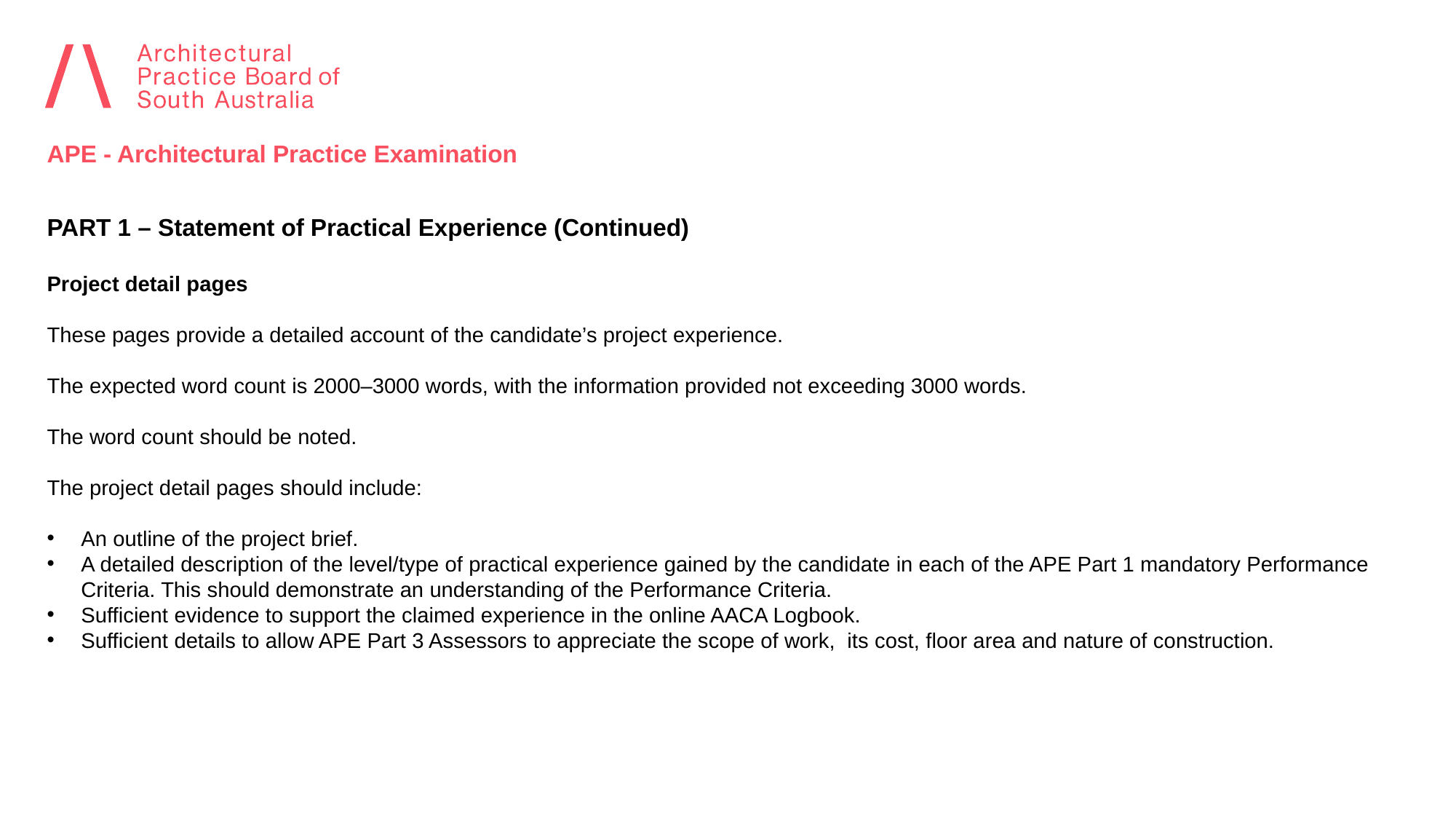

APE - Architectural Practice Examination
PART 1 – Statement of Practical Experience (Continued)

Project detail pages

These pages provide a detailed account of the candidate’s project experience.

The expected word count is 2000–3000 words, with the information provided not exceeding 3000 words.

The word count should be noted.

The project detail pages should include:

An outline of the project brief.
A detailed description of the level/type of practical experience gained by the candidate in each of the APE Part 1 mandatory Performance Criteria. This should demonstrate an understanding of the Performance Criteria.
Sufficient evidence to support the claimed experience in the online AACA Logbook.
Sufficient details to allow APE Part 3 Assessors to appreciate the scope of work,  its cost, floor area and nature of construction.